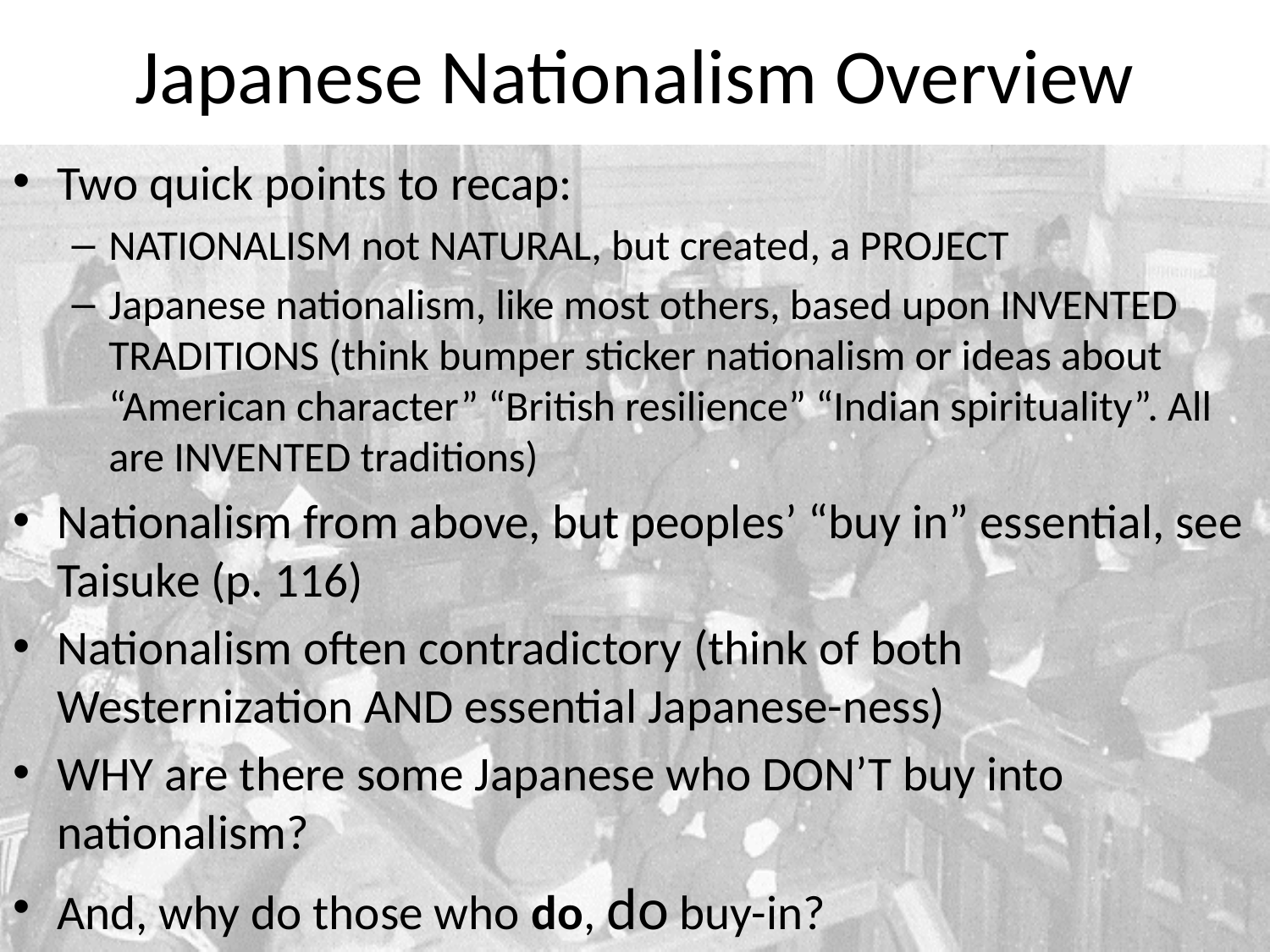

# Japanese Nationalism Overview
Two quick points to recap:
NATIONALISM not NATURAL, but created, a PROJECT
Japanese nationalism, like most others, based upon INVENTED TRADITIONS (think bumper sticker nationalism or ideas about “American character” “British resilience” “Indian spirituality”. All are INVENTED traditions)
Nationalism from above, but peoples’ “buy in” essential, see Taisuke (p. 116)
Nationalism often contradictory (think of both Westernization AND essential Japanese-ness)
WHY are there some Japanese who DON’T buy into nationalism?
And, why do those who do, do buy-in?